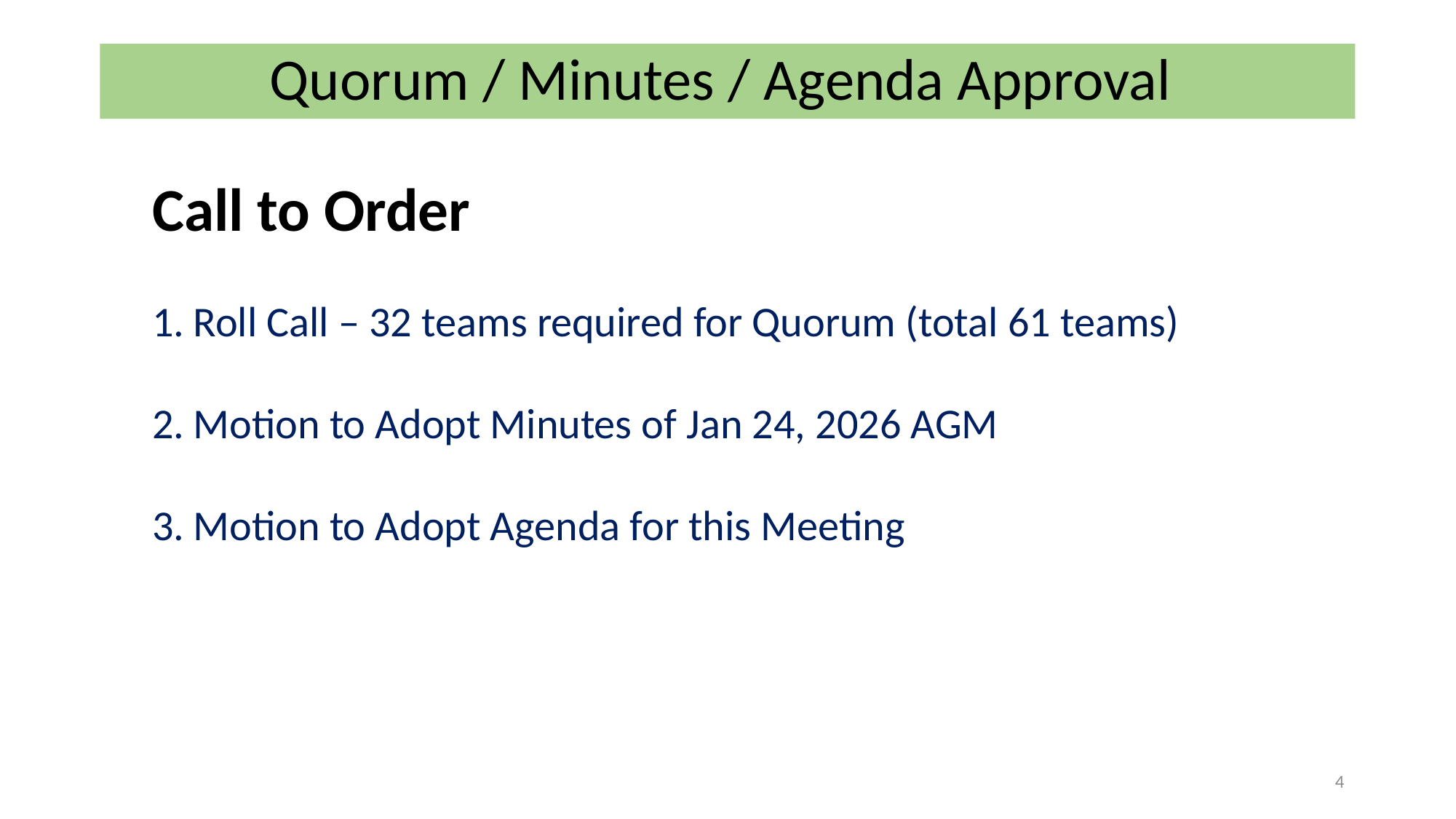

# Quorum / Minutes / Agenda Approval
Call to Order

Roll Call – 32 teams required for Quorum (total 61 teams)
Motion to Adopt Minutes of Jan 24, 2026 AGM
Motion to Adopt Agenda for this Meeting
4